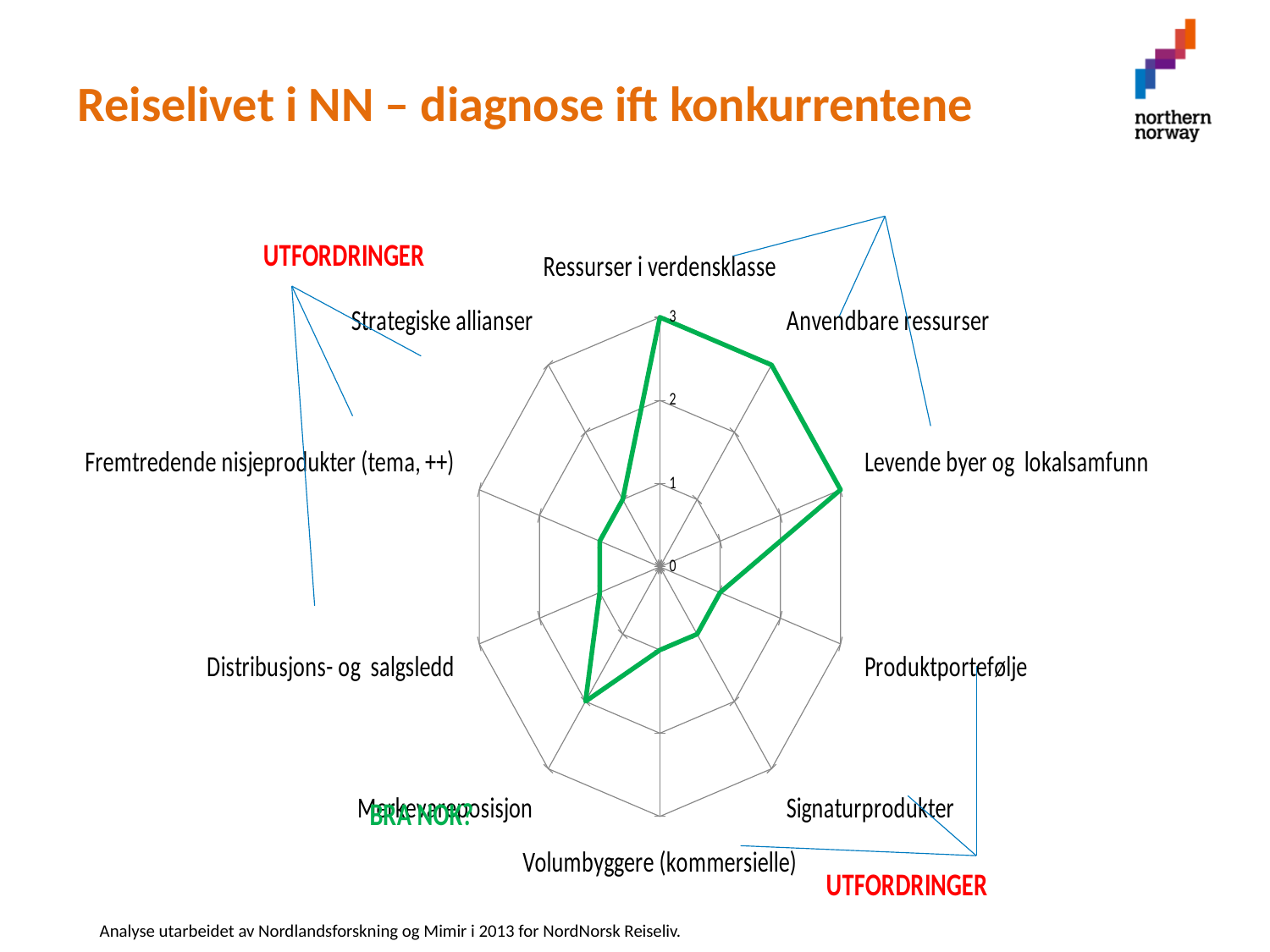

Reiselivet i NN – diagnose ift konkurrentene

### Chart

| Category |  |
|---|---|
| Ressurser i verdensklasse | 3.0 |
| Anvendbare ressurser | 3.0 |
| Levende byer og  lokalsamfunn | 3.0 |
| Produktportefølje | 1.0 |
| Signaturprodukter | 1.0 |
| Volumbyggere (kommersielle) | 1.0 |
| Merkevareposisjon | 2.0 |
| Distribusjons- og  salgsledd | 1.0 |
| Fremtredende nisjeprodukter (tema, ++) | 1.0 |
| Strategiske allianser | 1.0 |
Analyse utarbeidet av Nordlandsforskning og Mimir i 2013 for NordNorsk Reiseliv.